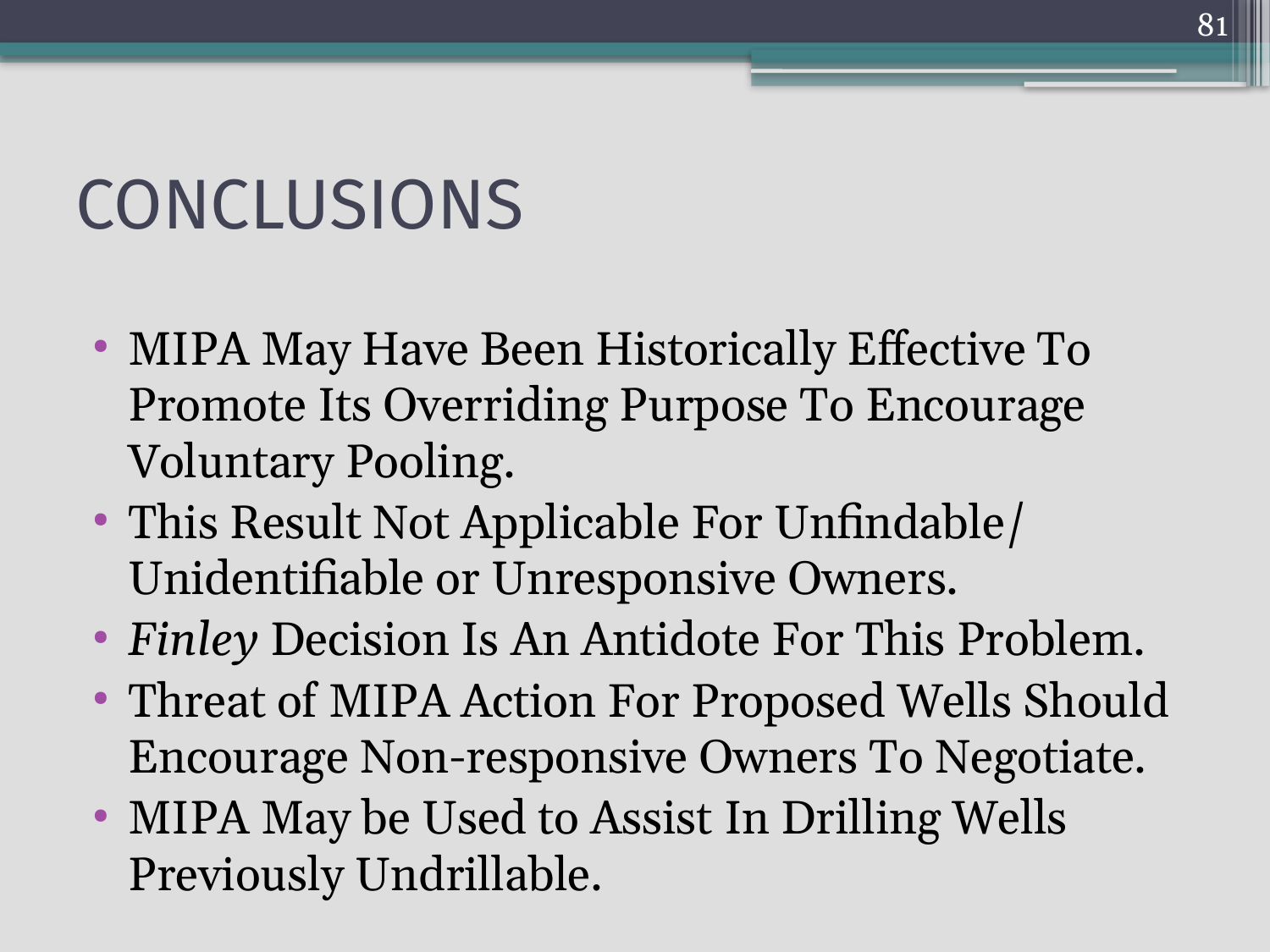

81
# CONCLUSIONS
MIPA May Have Been Historically Effective To Promote Its Overriding Purpose To Encourage Voluntary Pooling.
This Result Not Applicable For Unfindable/ Unidentifiable or Unresponsive Owners.
Finley Decision Is An Antidote For This Problem.
Threat of MIPA Action For Proposed Wells Should Encourage Non-responsive Owners To Negotiate.
MIPA May be Used to Assist In Drilling Wells Previously Undrillable.